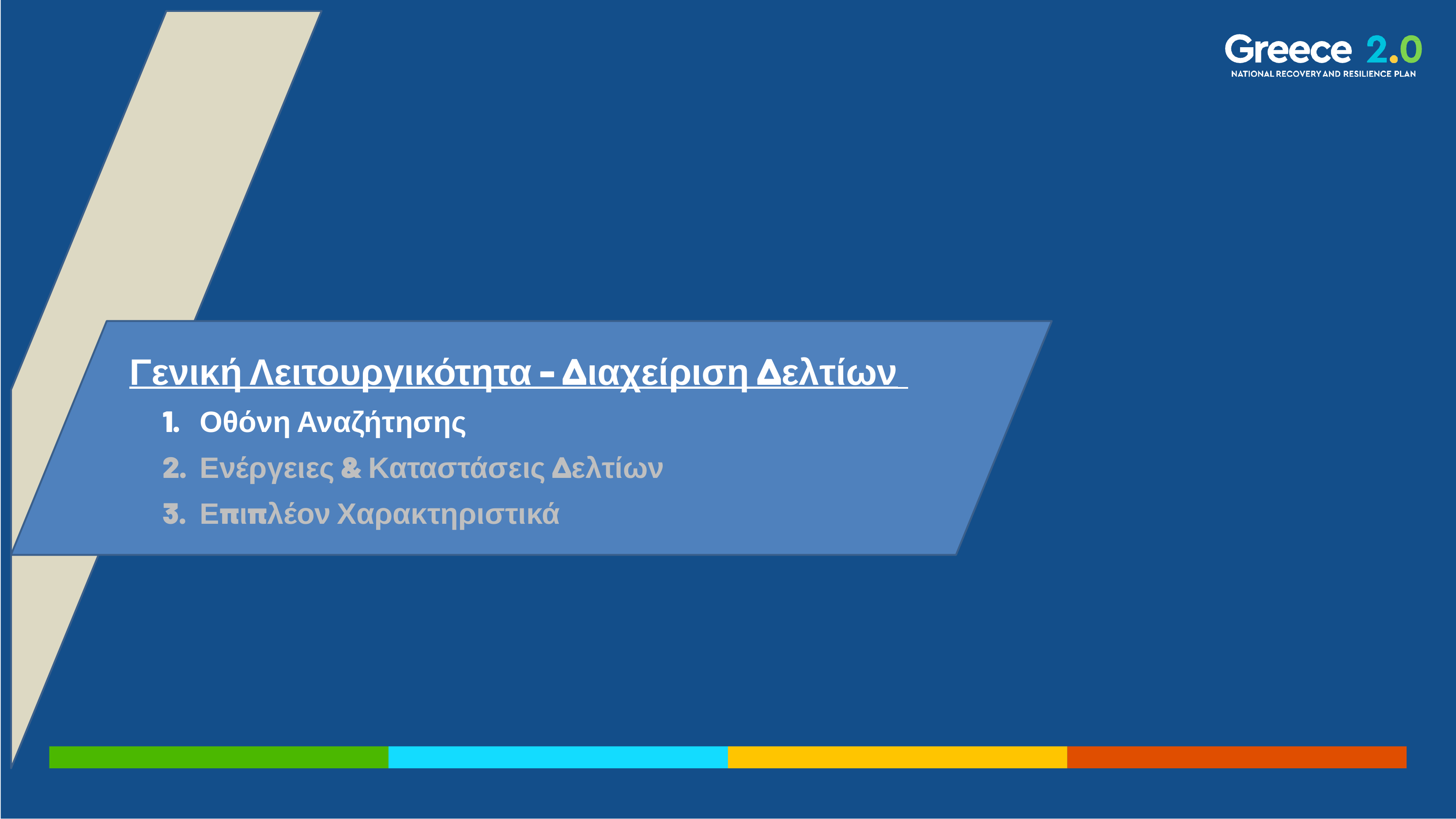

Γενική Λειτουργικότητα - Διαχείριση Δελτίων
Οθόνη Αναζήτησης
Ενέργειες & Καταστάσεις Δελτίων
Επιπλέον Χαρακτηριστικά